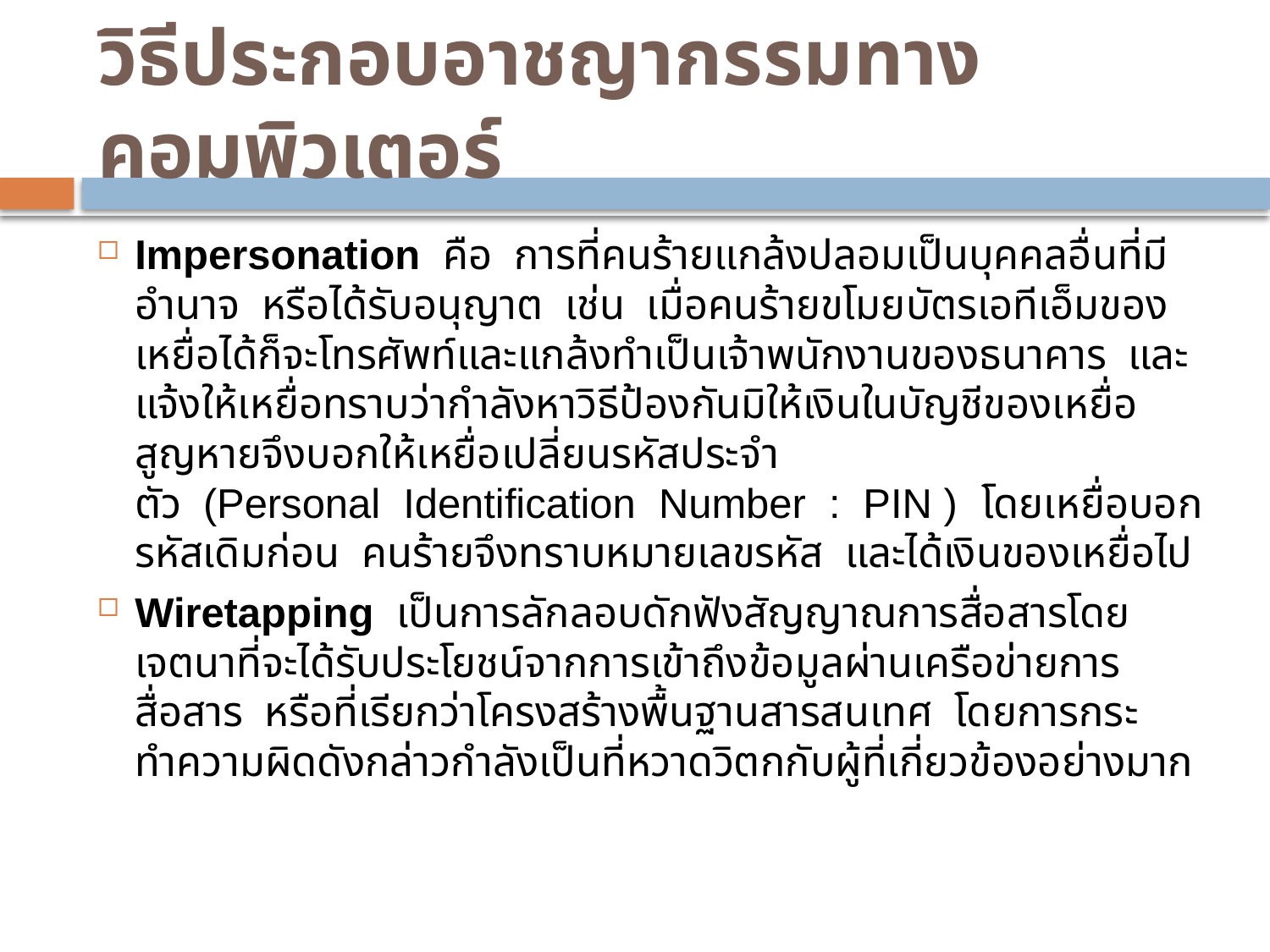

# วิธีประกอบอาชญากรรมทางคอมพิวเตอร์
Impersonation  คือ  การที่คนร้ายแกล้งปลอมเป็นบุคคลอื่นที่มีอำนาจ  หรือได้รับอนุญาต  เช่น  เมื่อคนร้ายขโมยบัตรเอทีเอ็มของเหยื่อได้ก็จะโทรศัพท์และแกล้งทำเป็นเจ้าพนักงานของธนาคาร  และแจ้งให้เหยื่อทราบว่ากำลังหาวิธีป้องกันมิให้เงินในบัญชีของเหยื่อสูญหายจึงบอกให้เหยื่อเปลี่ยนรหัสประจำตัว  (Personal  Identification  Number  :  PIN )  โดยเหยื่อบอกรหัสเดิมก่อน  คนร้ายจึงทราบหมายเลขรหัส  และได้เงินของเหยื่อไป
Wiretapping  เป็นการลักลอบดักฟังสัญญาณการสื่อสารโดยเจตนาที่จะได้รับประโยชน์จากการเข้าถึงข้อมูลผ่านเครือข่ายการสื่อสาร  หรือที่เรียกว่าโครงสร้างพื้นฐานสารสนเทศ  โดยการกระทำความผิดดังกล่าวกำลังเป็นที่หวาดวิตกกับผู้ที่เกี่ยวข้องอย่างมาก